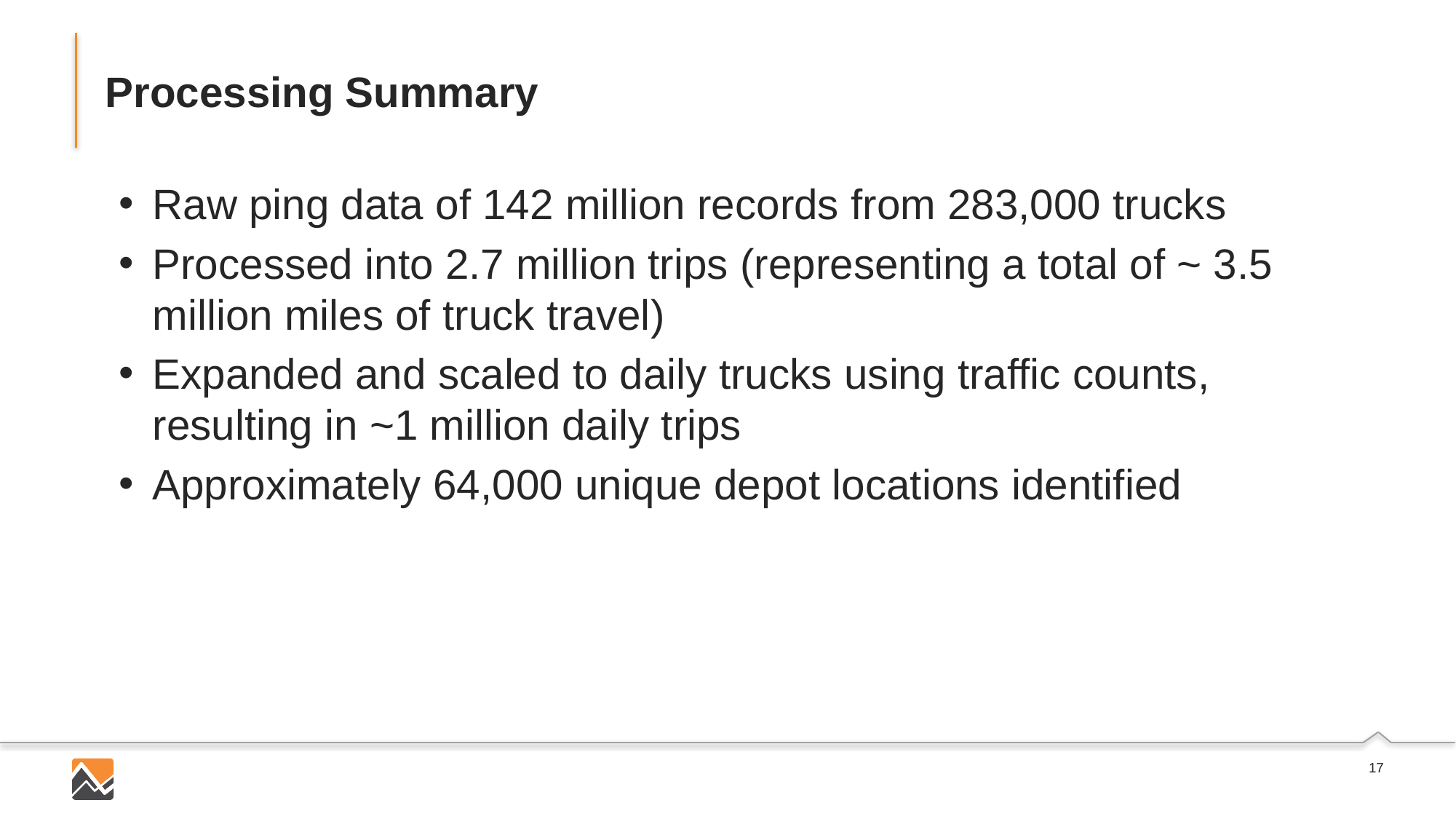

# Processing Summary
Raw ping data of 142 million records from 283,000 trucks
Processed into 2.7 million trips (representing a total of ~ 3.5 million miles of truck travel)
Expanded and scaled to daily trucks using traffic counts, resulting in ~1 million daily trips
Approximately 64,000 unique depot locations identified